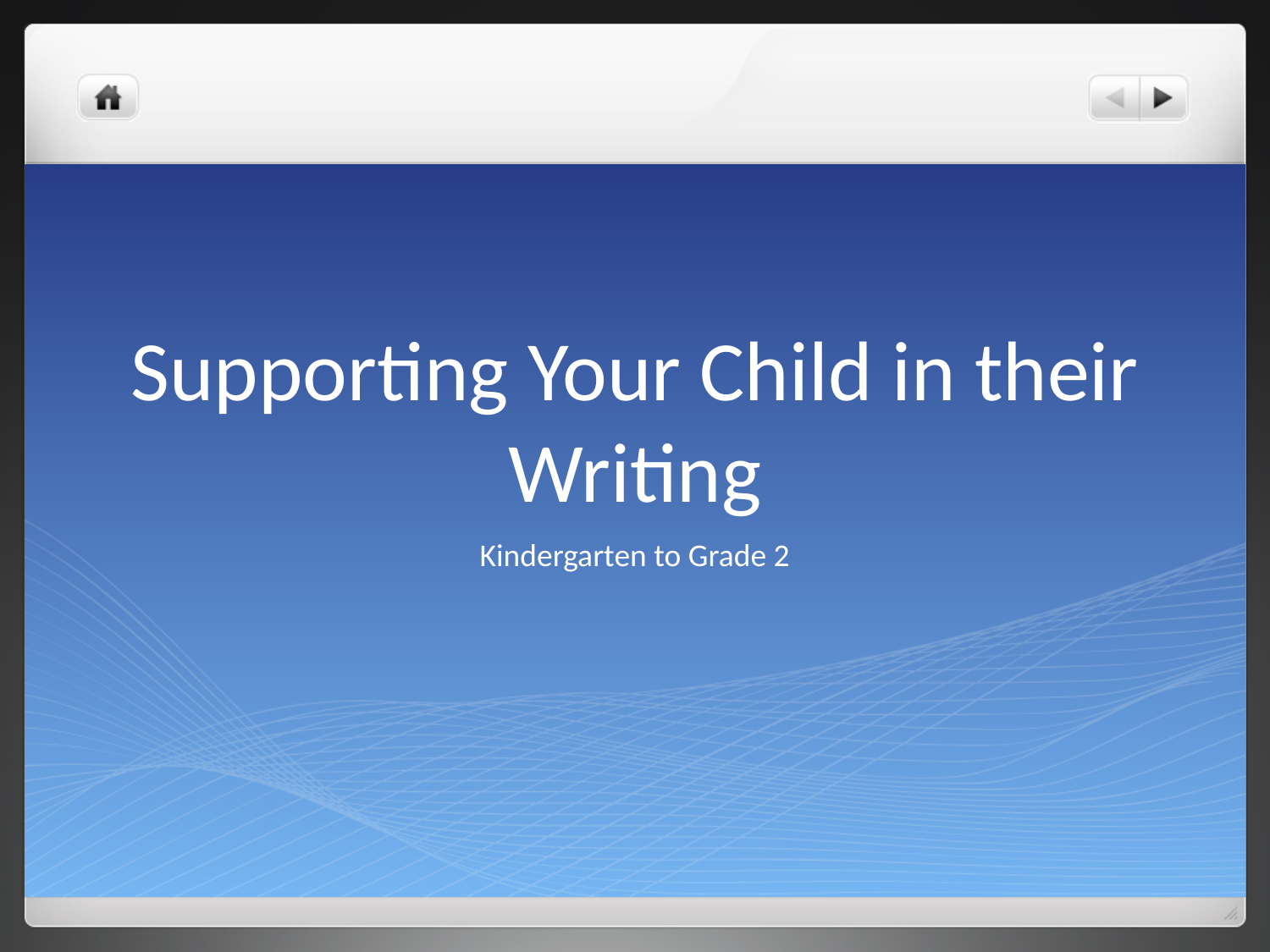

# Supporting Your Child in their Writing
Kindergarten to Grade 2